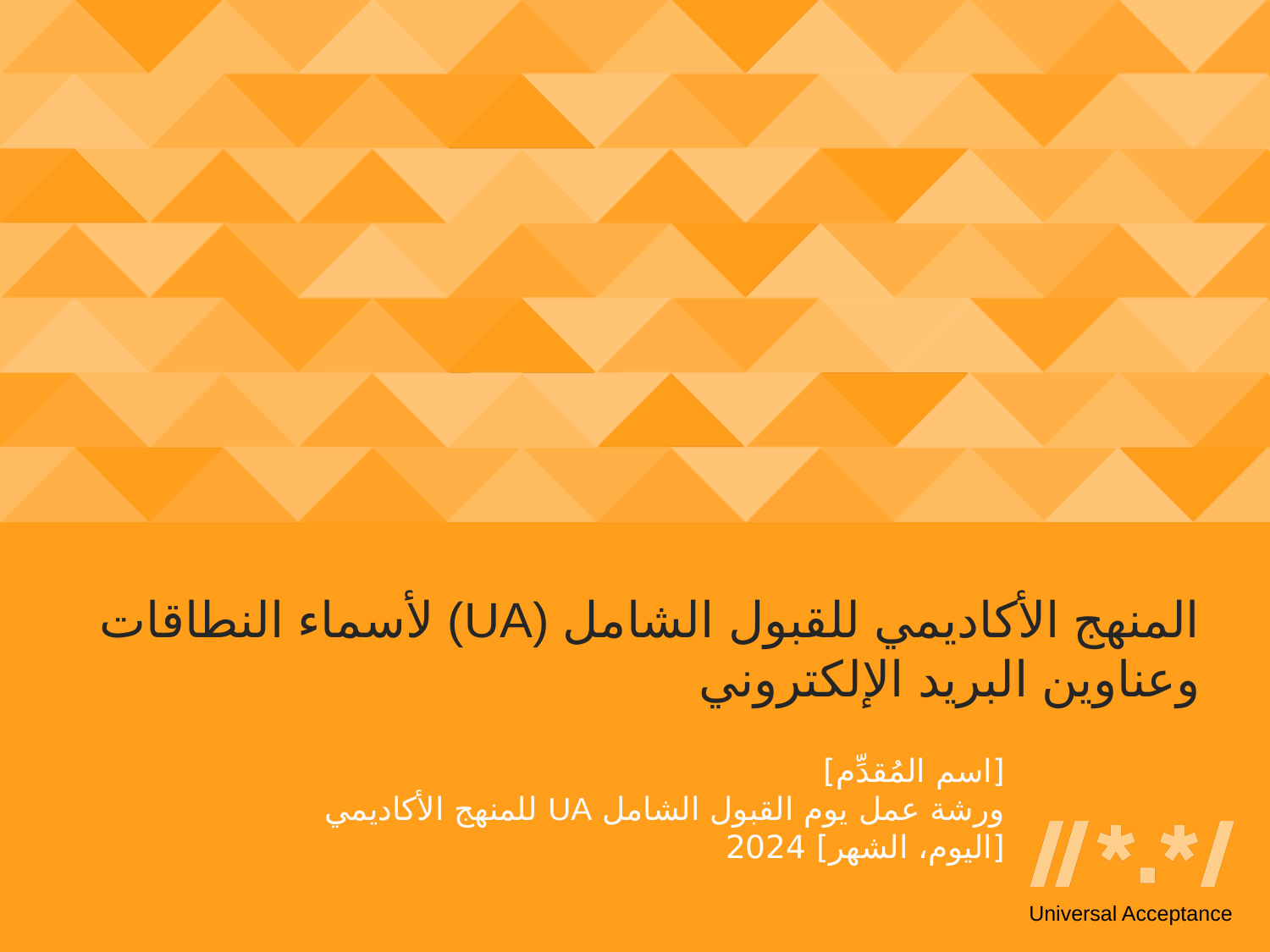

# المنهج الأكاديمي للقبول الشامل (UA) لأسماء النطاقات وعناوين البريد الإلكتروني
[اسم المُقدِّم]
ورشة عمل يوم القبول الشامل UA للمنهج الأكاديمي
[اليوم، الشهر] 2024